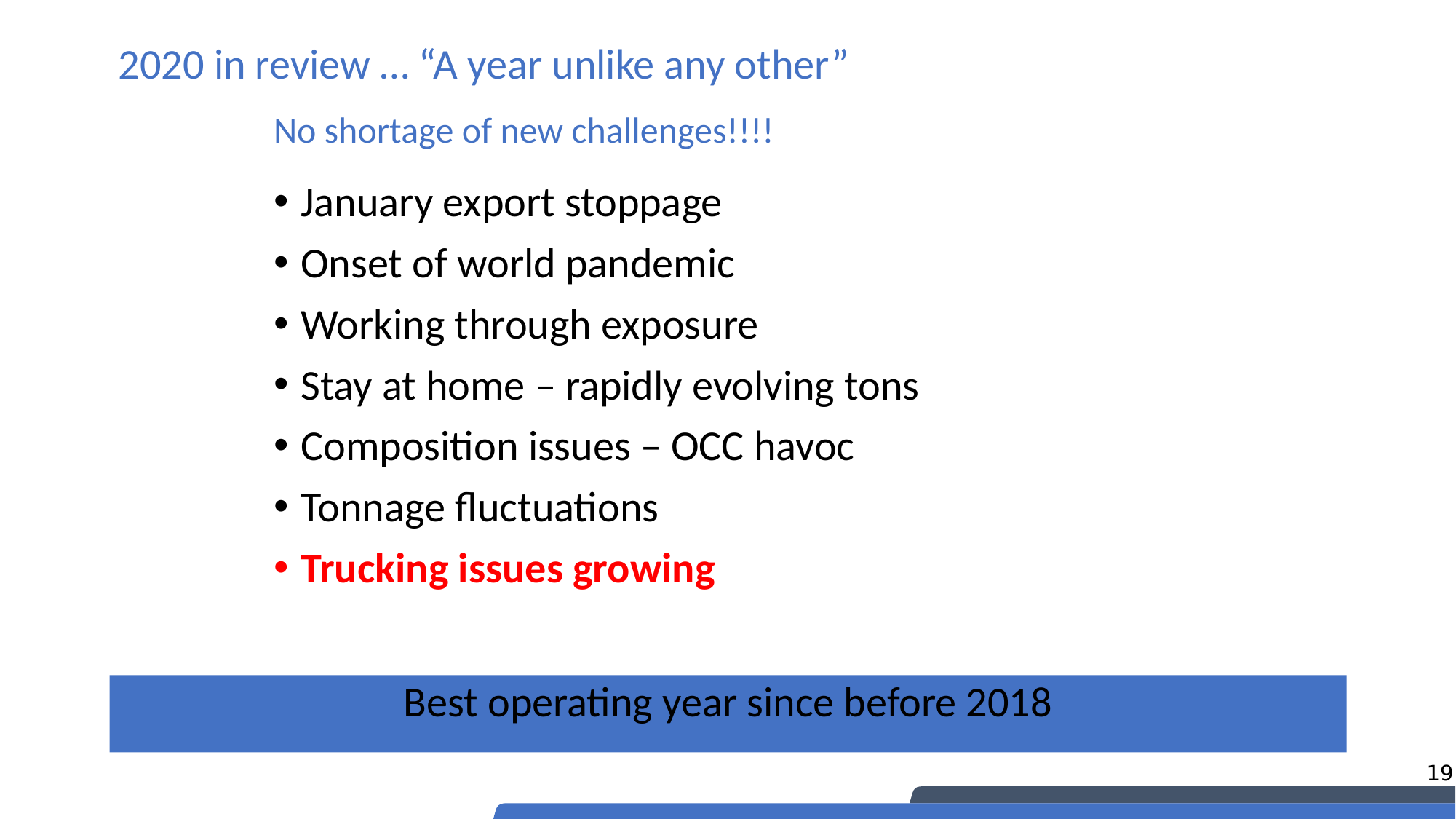

# 2020 in review … “A year unlike any other”
No shortage of new challenges!!!!
January export stoppage
Onset of world pandemic
Working through exposure
Stay at home – rapidly evolving tons
Composition issues – OCC havoc
Tonnage fluctuations
Trucking issues growing

Best operating year since before 2018